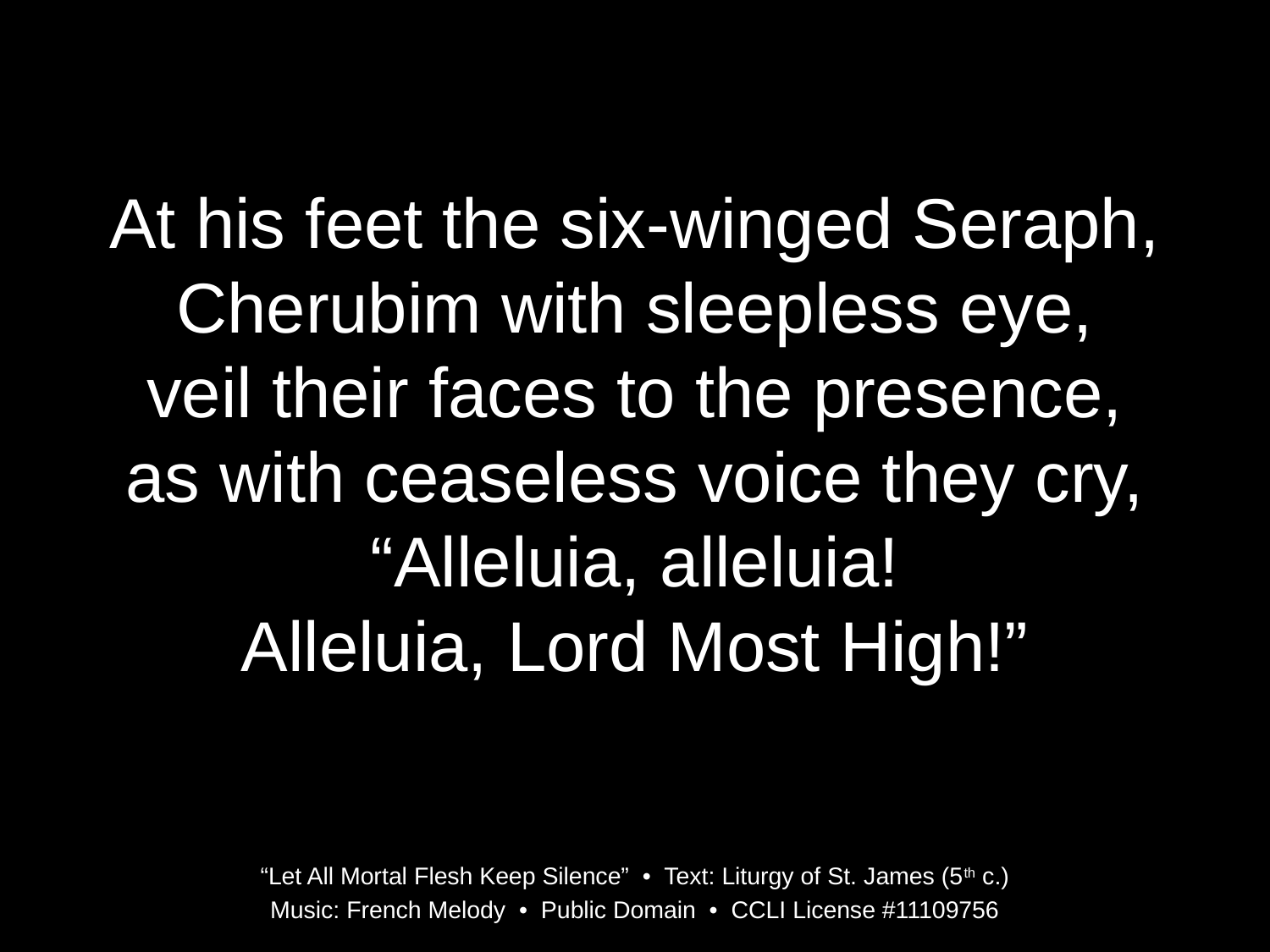

At his feet the six-winged Seraph,
Cherubim with sleepless eye,
veil their faces to the presence,
as with ceaseless voice they cry,
“Alleluia, alleluia!
Alleluia, Lord Most High!”
“Let All Mortal Flesh Keep Silence”  •  Text: Liturgy of St. James (5th c.)
Music: French Melody  •  Public Domain  •  CCLI License #11109756